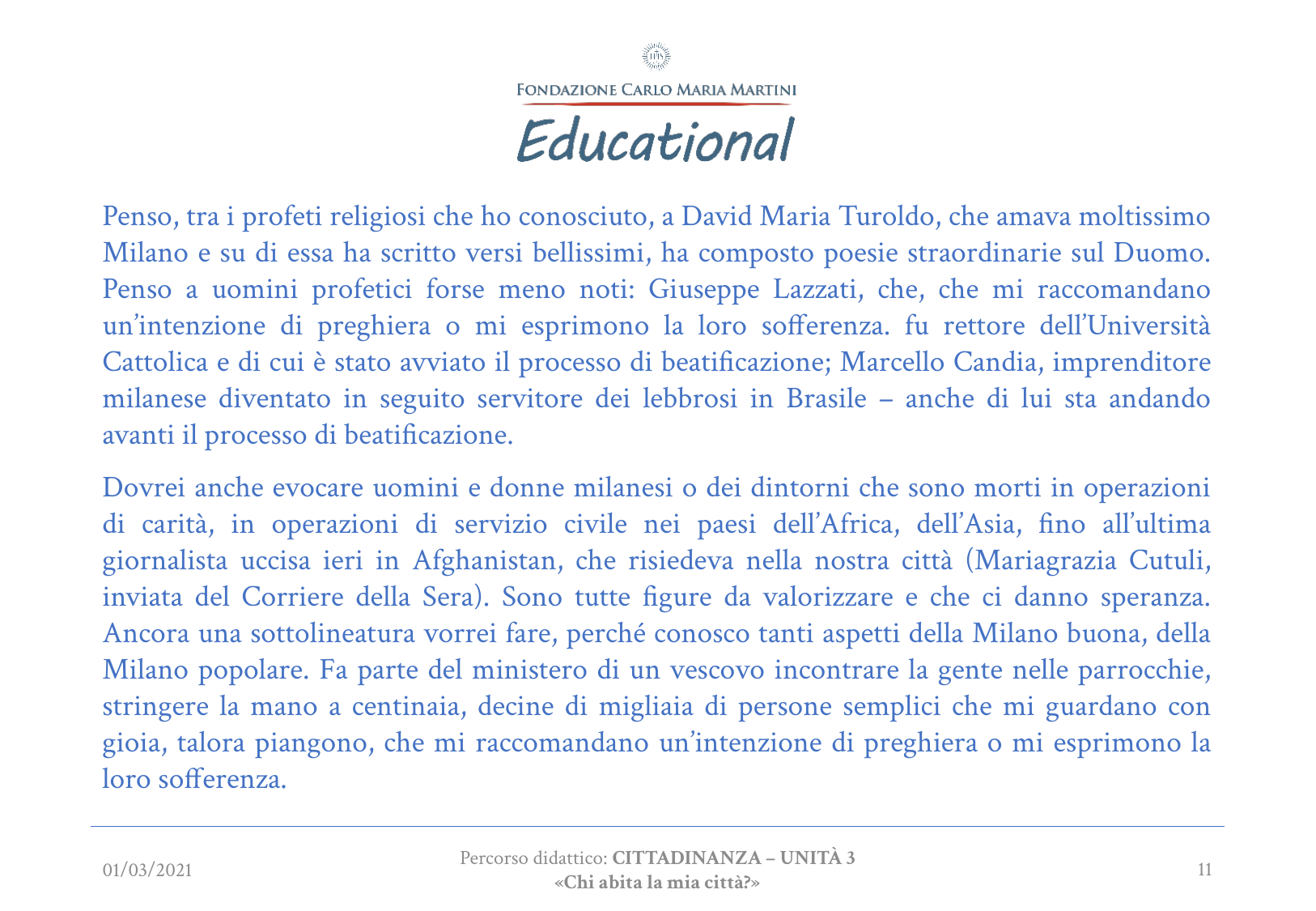

Penso, tra i profeti religiosi che ho conosciuto, a David Maria Turoldo, che amava moltissimo Milano e su di essa ha scritto versi bellissimi, ha composto poesie straordinarie sul Duomo. Penso a uomini profetici forse meno noti: Giuseppe Lazzati, che, che mi raccomandano un’intenzione di preghiera o mi esprimono la loro sofferenza. fu rettore dell’Università Cattolica e di cui è stato avviato il processo di beatificazione; Marcello Candia, imprenditore milanese diventato in seguito servitore dei lebbrosi in Brasile – anche di lui sta andando avanti il processo di beatificazione.

Dovrei anche evocare uomini e donne milanesi o dei dintorni che sono morti in operazioni di carità, in operazioni di servizio civile nei paesi dell’Africa, dell’Asia, fino all’ultima giornalista uccisa ieri in Afghanistan, che risiedeva nella nostra città (Mariagrazia Cutuli, inviata del Corriere della Sera). Sono tutte figure da valorizzare e che ci danno speranza. Ancora una sottolineatura vorrei fare, perché conosco tanti aspetti della Milano buona, della Milano popolare. Fa parte del ministero di un vescovo incontrare la gente nelle parrocchie, stringere la mano a centinaia, decine di migliaia di persone semplici che mi guardano con gioia, talora piangono, che mi raccomandano un’intenzione di preghiera o mi esprimono la loro sofferenza.
01/03/2021
Percorso didattico: CITTADINANZA – unità 3 «Chi abita la mia città?»
11